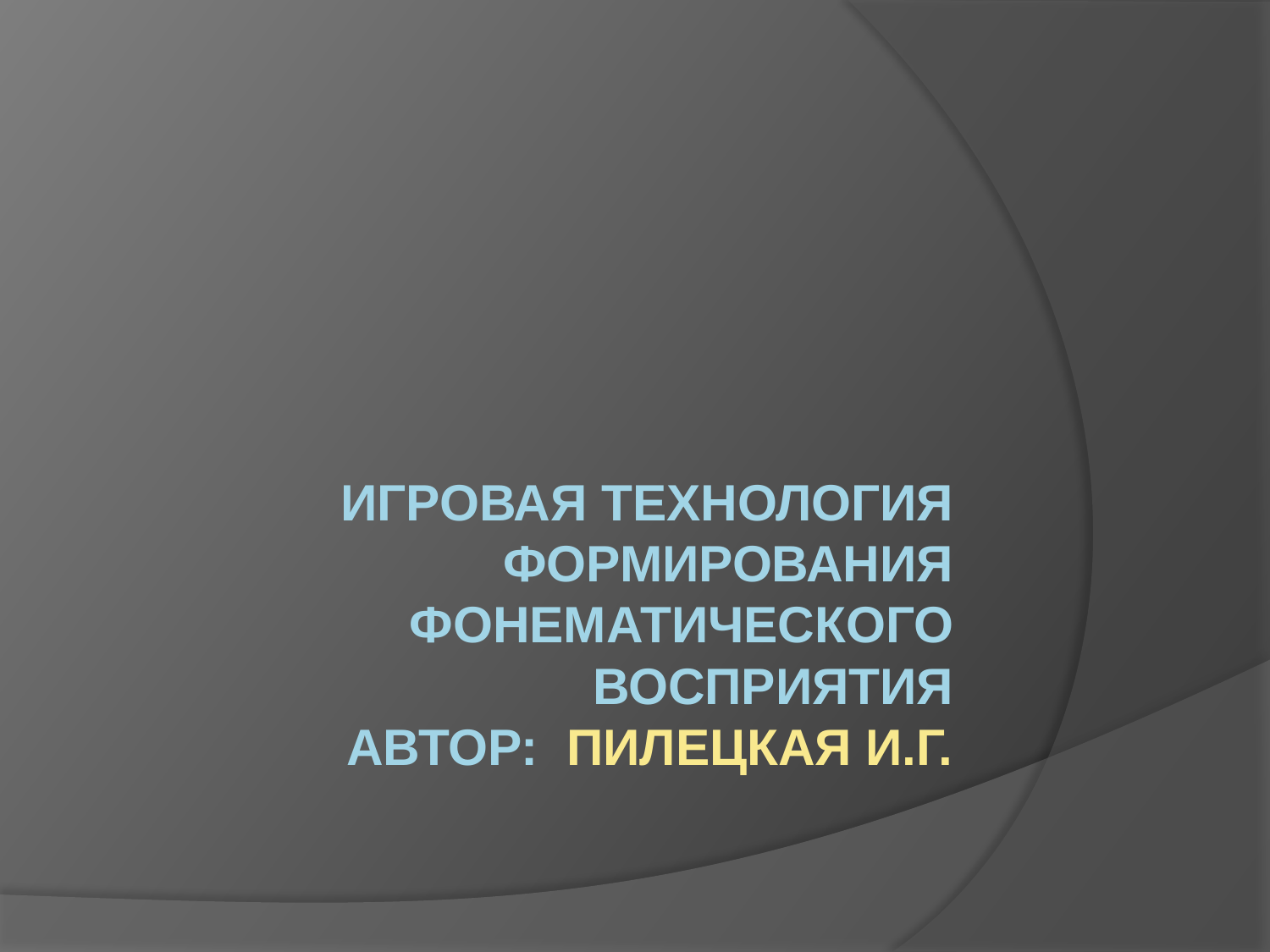

# Игровая технология формирования фонематического восприятия автор:  Пилецкая И.Г.